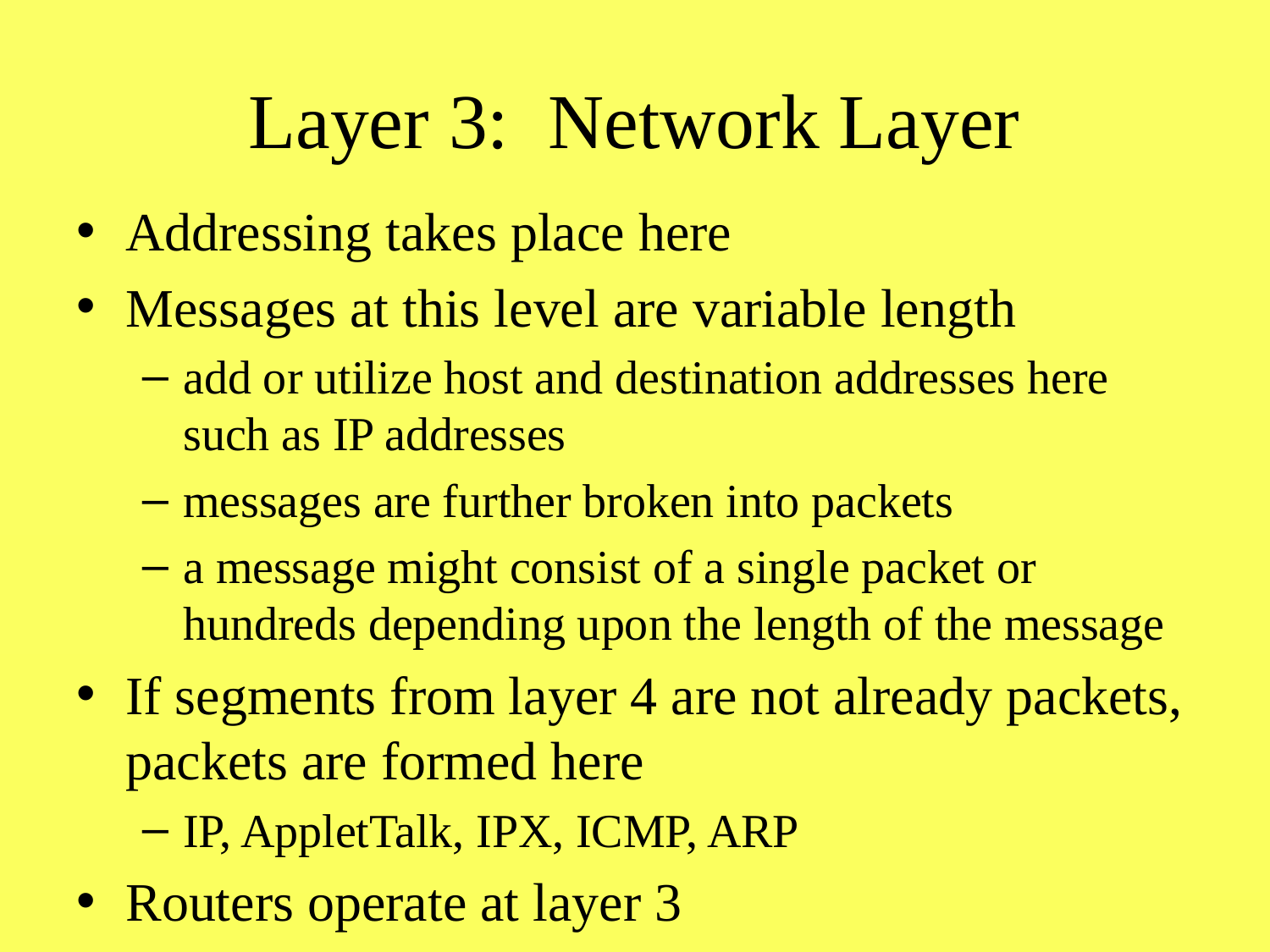

# Layer 3:  Network Layer
Addressing takes place here
Messages at this level are variable length
add or utilize host and destination addresses here such as IP addresses
messages are further broken into packets
a message might consist of a single packet or hundreds depending upon the length of the message
If segments from layer 4 are not already packets, packets are formed here
IP, AppletTalk, IPX, ICMP, ARP
Routers operate at layer 3